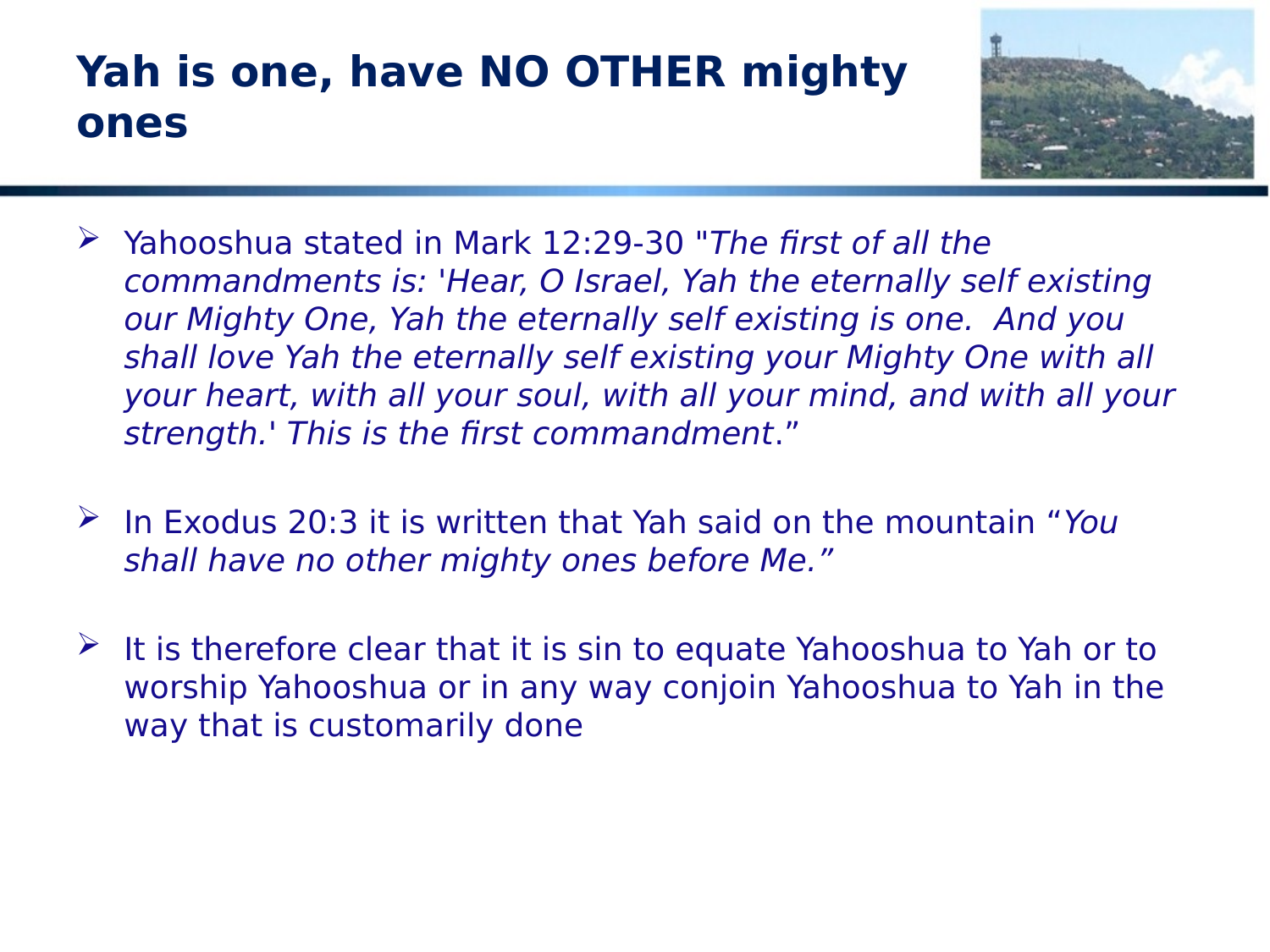

# Yah is one, have NO OTHER mighty ones
Yahooshua stated in Mark 12:29-30 "The first of all the commandments is: 'Hear, O Israel, Yah the eternally self existing our Mighty One, Yah the eternally self existing is one.  And you shall love Yah the eternally self existing your Mighty One with all your heart, with all your soul, with all your mind, and with all your strength.' This is the first commandment.”

In Exodus 20:3 it is written that Yah said on the mountain “You shall have no other mighty ones before Me.”

It is therefore clear that it is sin to equate Yahooshua to Yah or to worship Yahooshua or in any way conjoin Yahooshua to Yah in the way that is customarily done